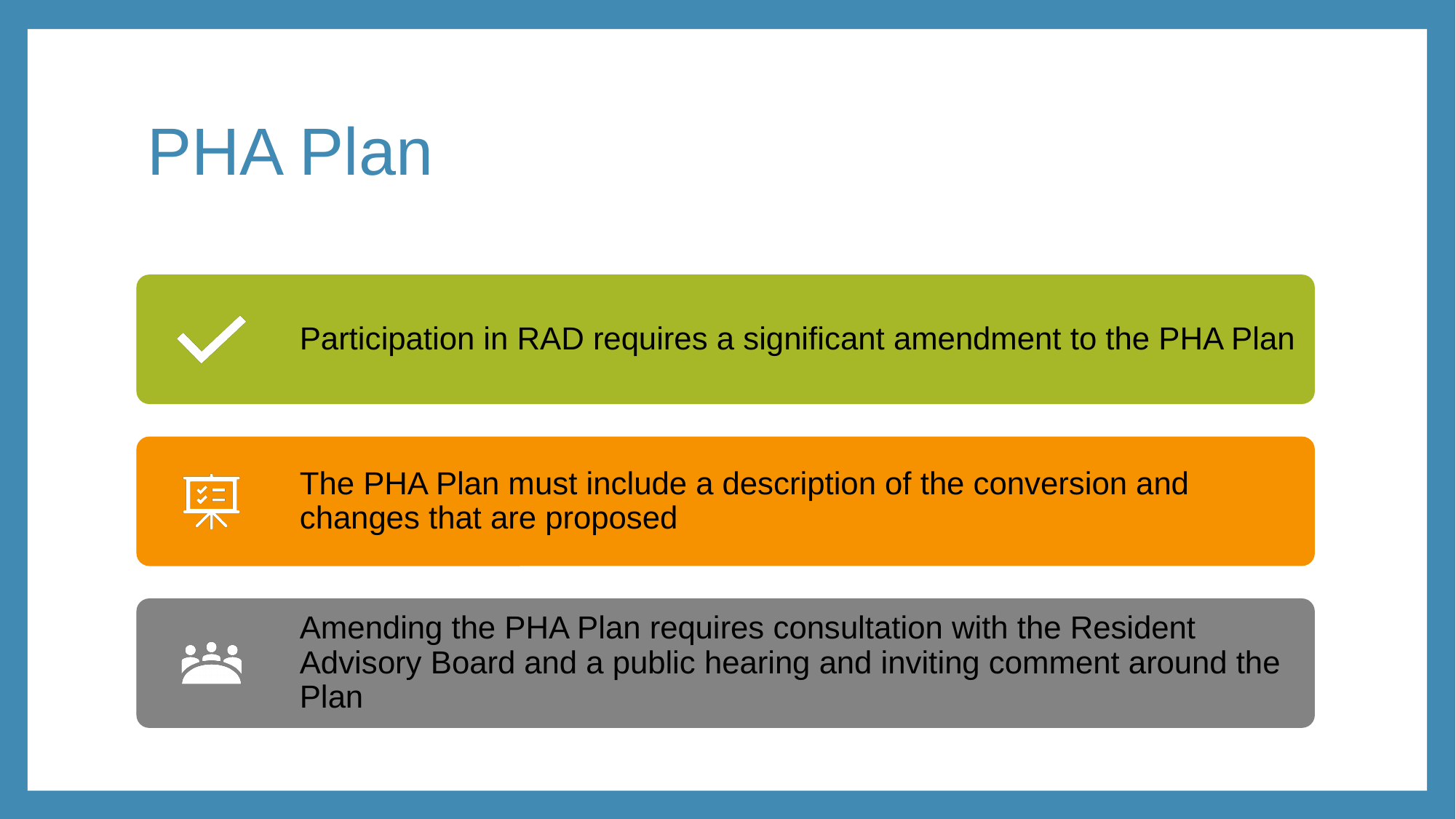

# PHA Plan
Participation in RAD requires a significant amendment to the PHA Plan
The PHA Plan must include a description of the conversion and changes that are proposed
Amending the PHA Plan requires consultation with the Resident Advisory Board and a public hearing and inviting comment around the Plan